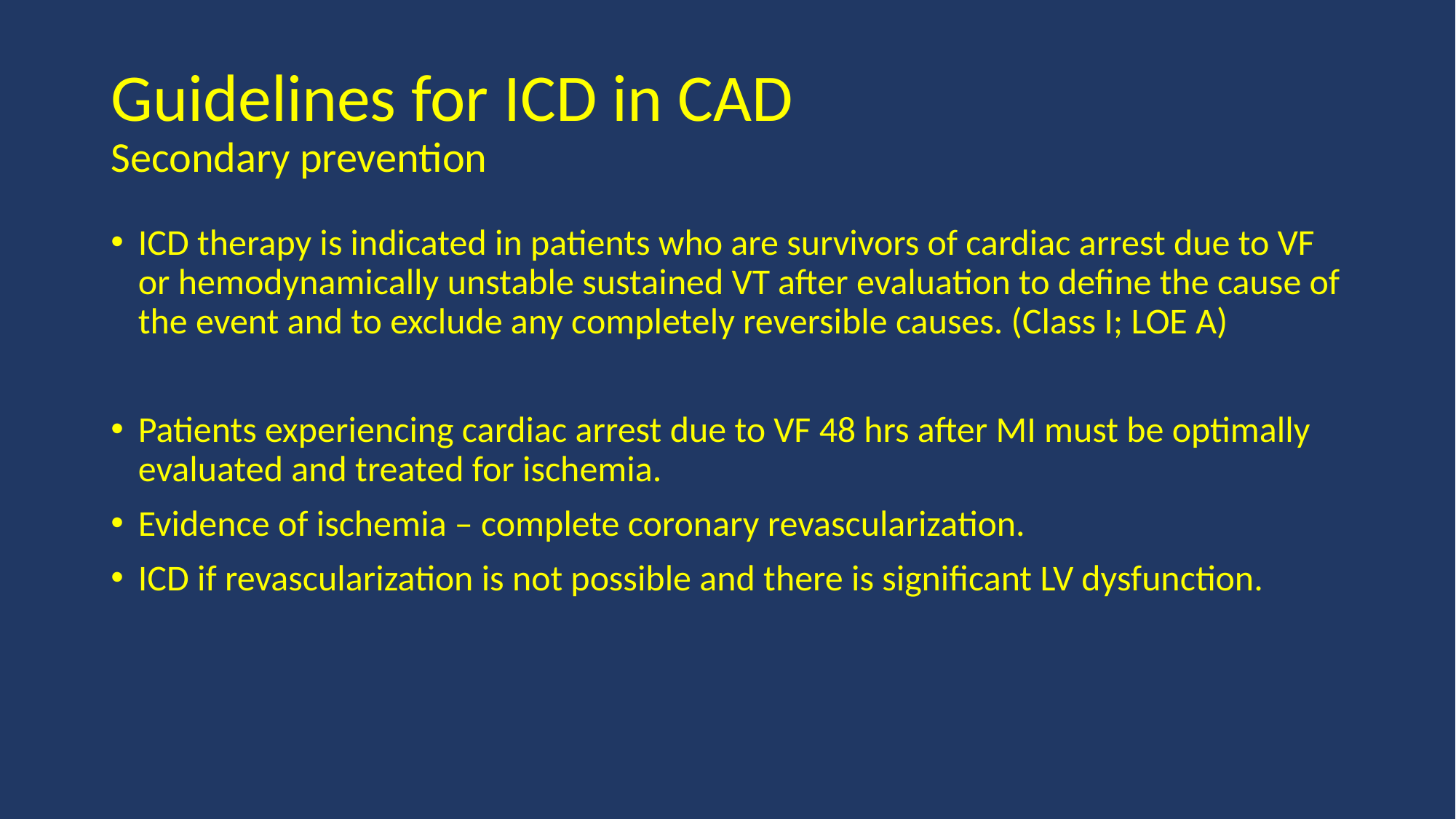

# Guidelines for ICD in CAD Secondary prevention
ICD therapy is indicated in patients who are survivors of cardiac arrest due to VF or hemodynamically unstable sustained VT after evaluation to define the cause of the event and to exclude any completely reversible causes. (Class I; LOE A)

Patients experiencing cardiac arrest due to VF 48 hrs after MI must be optimally evaluated and treated for ischemia.
Evidence of ischemia – complete coronary revascularization.
ICD if revascularization is not possible and there is significant LV dysfunction.